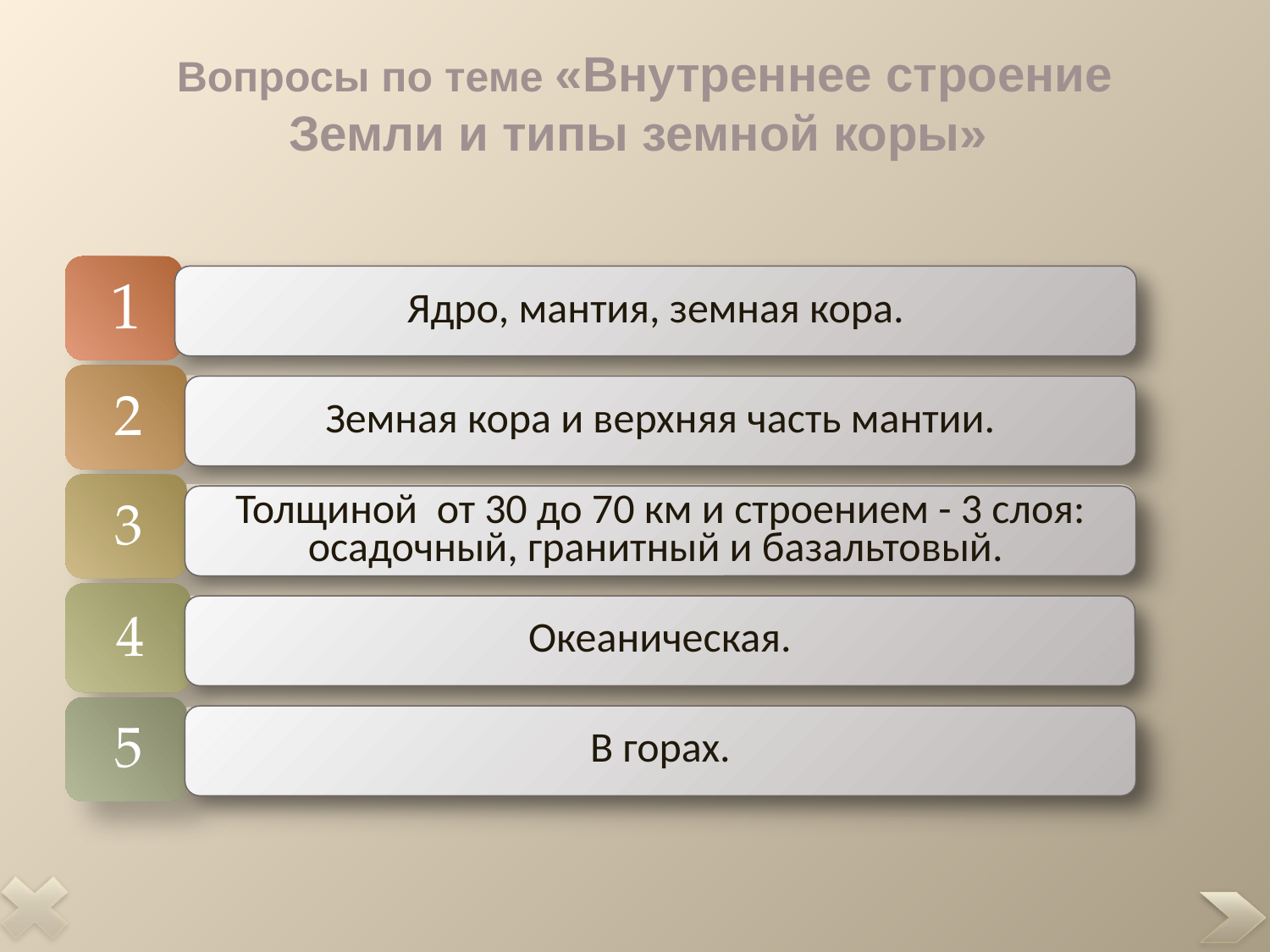

Вопросы по теме «Внутреннее строение Земли и типы земной коры»

Какие  части выделяют в внутреннем строение Земли?
1
Что такое литосфера?
2
Чем отличается материковая земная кора от океанической?
3
Какой тип земной коры больше по площади ?
4
Где на Земле самая  мощная земная кора?
5
Ядро, мантия, земная кора.

Земная кора и верхняя часть мантии.

Толщиной  от 30 до 70 км и строением - 3 слоя: осадочный, гранитный и базальтовый.

Океаническая.

В горах.